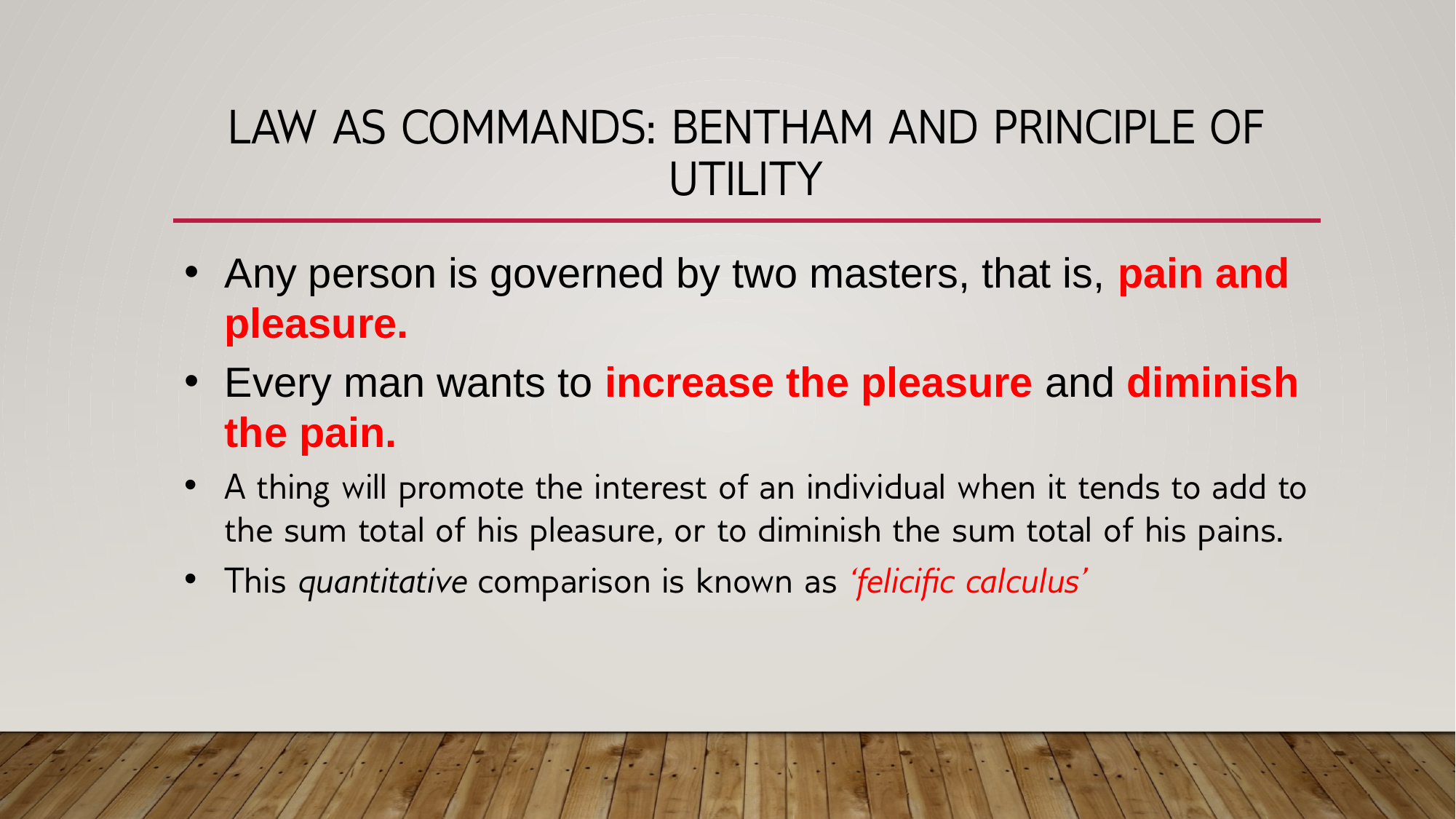

# Law as commands: Bentham and Principle of Utility
Any person is governed by two masters, that is, pain and pleasure.
Every man wants to increase the pleasure and diminish the pain.
A thing will promote the interest of an individual when it tends to add to the sum total of his pleasure, or to diminish the sum total of his pains.
This quantitative comparison is known as ‘felicific calculus’